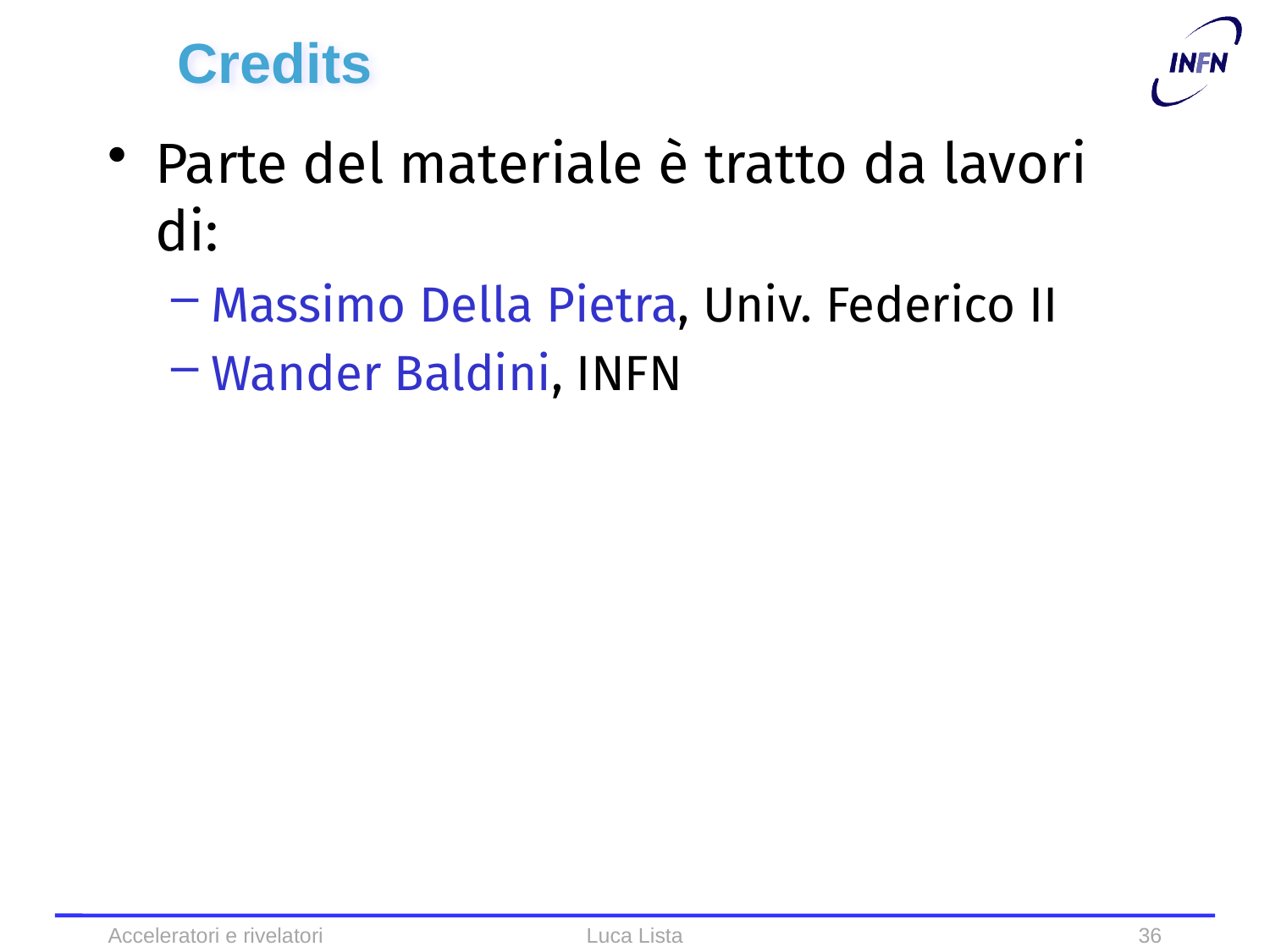

# Credits
Parte del materiale è tratto da lavori di:
Massimo Della Pietra, Univ. Federico II
Wander Baldini, INFN
Acceleratori e rivelatori
Luca Lista
36